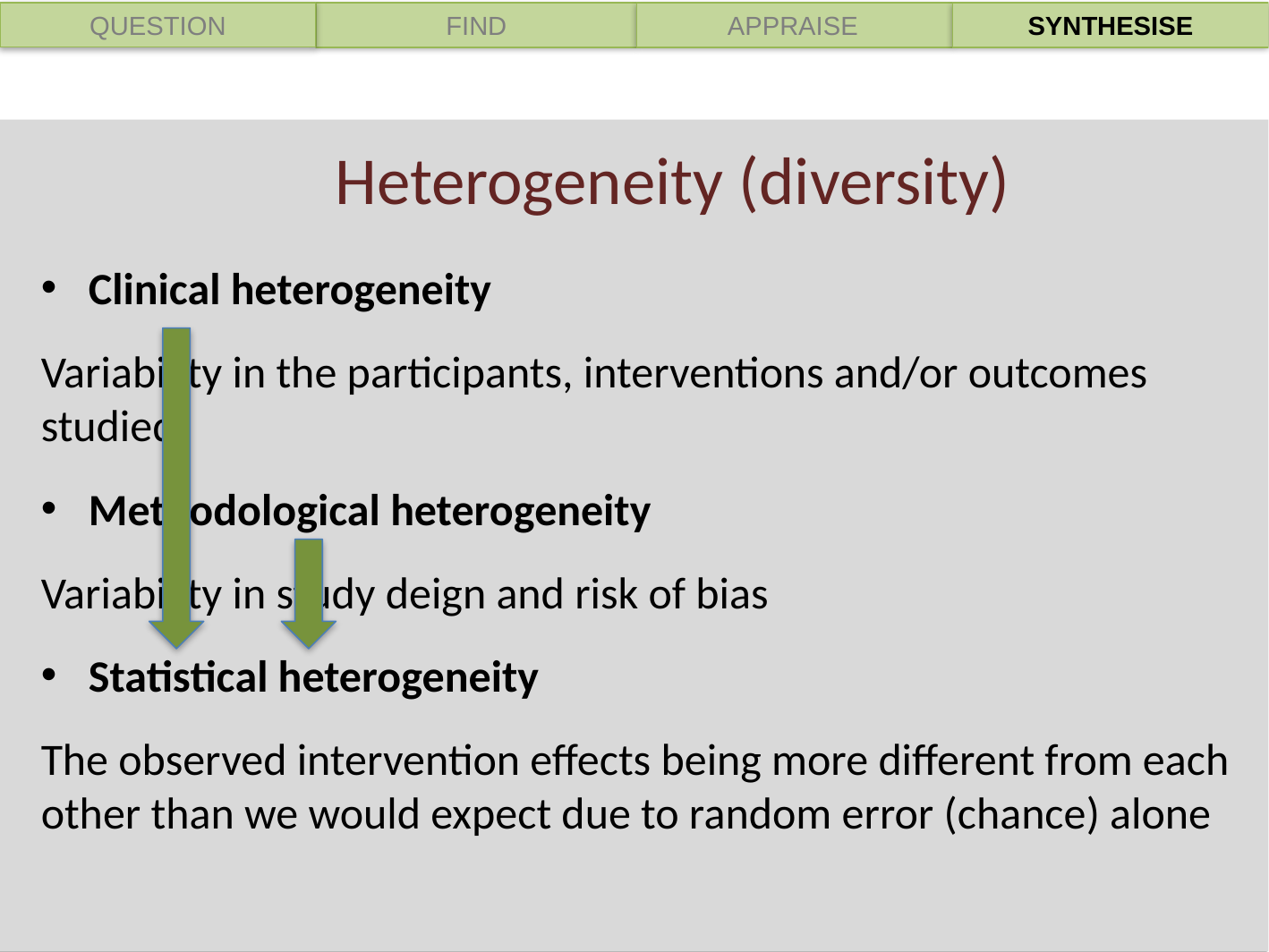

QUESTION
FIND
APPRAISE
SYNTHESISE
# Heterogeneity (diversity)
Clinical heterogeneity
Variability in the participants, interventions and/or outcomes studied
Methodological heterogeneity
Variability in study deign and risk of bias
Statistical heterogeneity
The observed intervention effects being more different from each other than we would expect due to random error (chance) alone